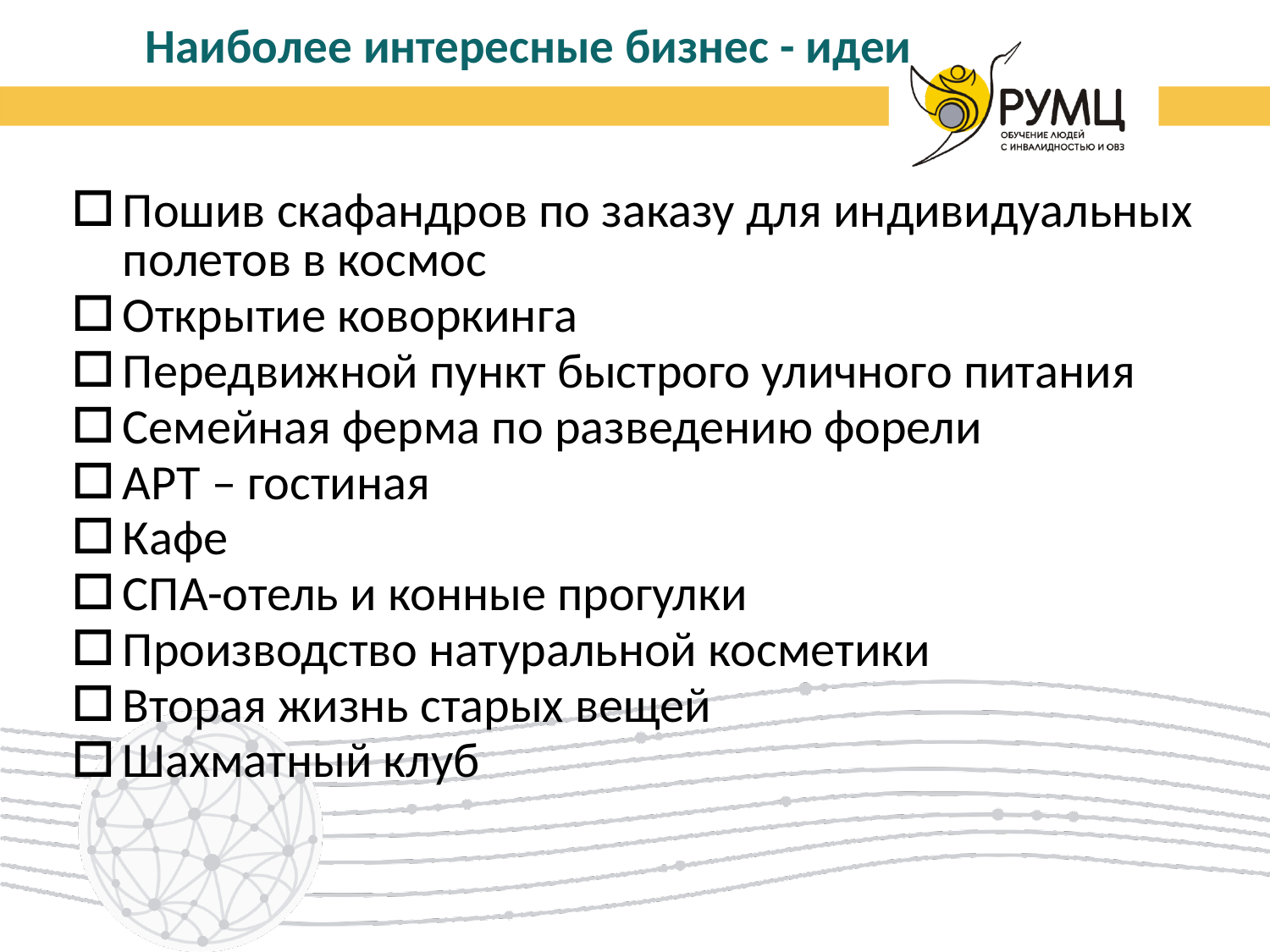

# Наиболее интересные бизнес - идеи
Пошив скафандров по заказу для индивидуальных полетов в космос
Открытие коворкинга
Передвижной пункт быстрого уличного питания
Семейная ферма по разведению форели
АРТ – гостиная
Кафе
СПА-отель и конные прогулки
Производство натуральной косметики
Вторая жизнь старых вещей
Шахматный клуб